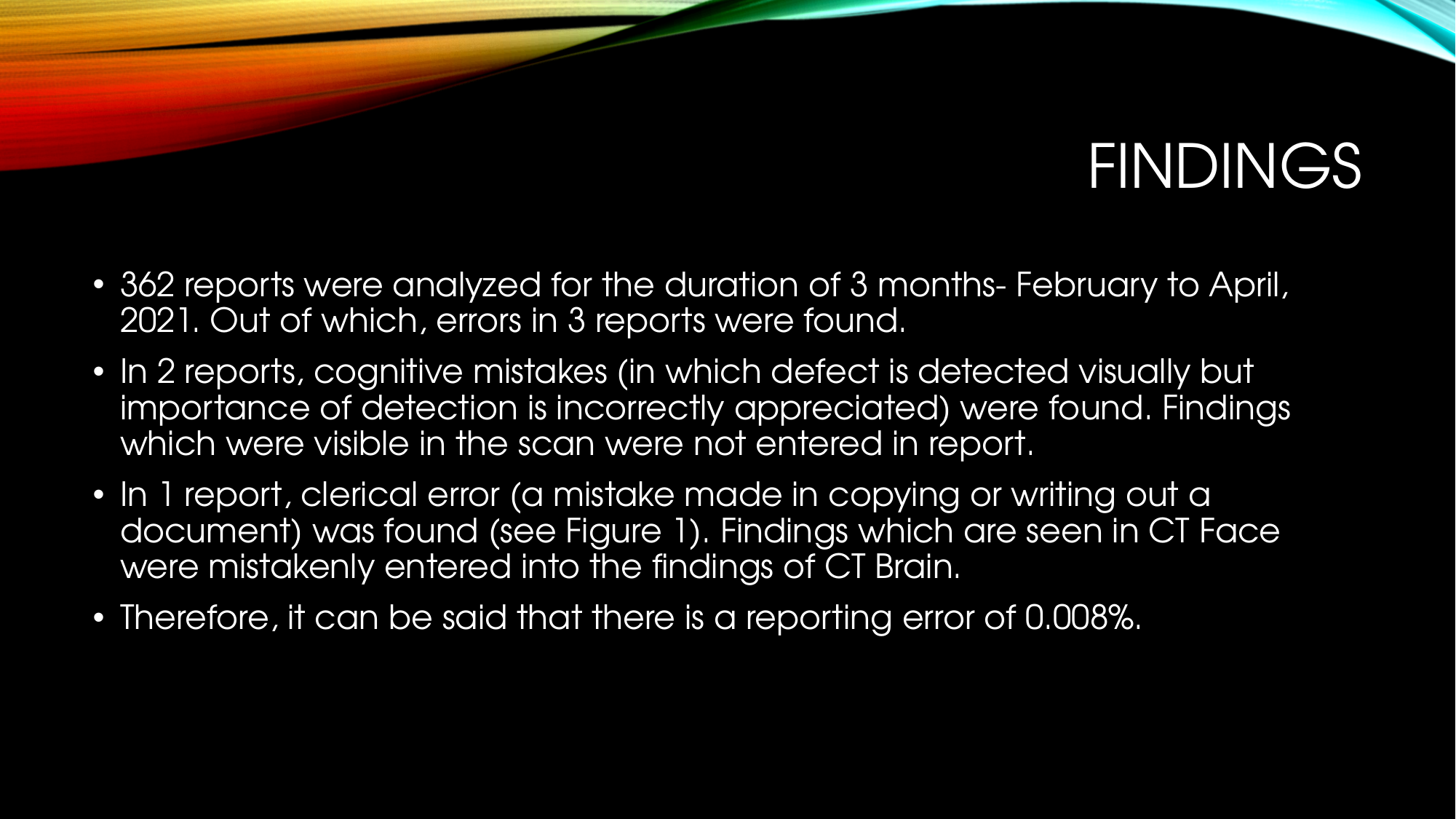

# findings
362 reports were analyzed for the duration of 3 months- February to April, 2021. Out of which, errors in 3 reports were found.
In 2 reports, cognitive mistakes (in which defect is detected visually but importance of detection is incorrectly appreciated) were found. Findings which were visible in the scan were not entered in report.
In 1 report, clerical error (a mistake made in copying or writing out a document) was found (see Figure 1). Findings which are seen in CT Face were mistakenly entered into the findings of CT Brain.
Therefore, it can be said that there is a reporting error of 0.008%.